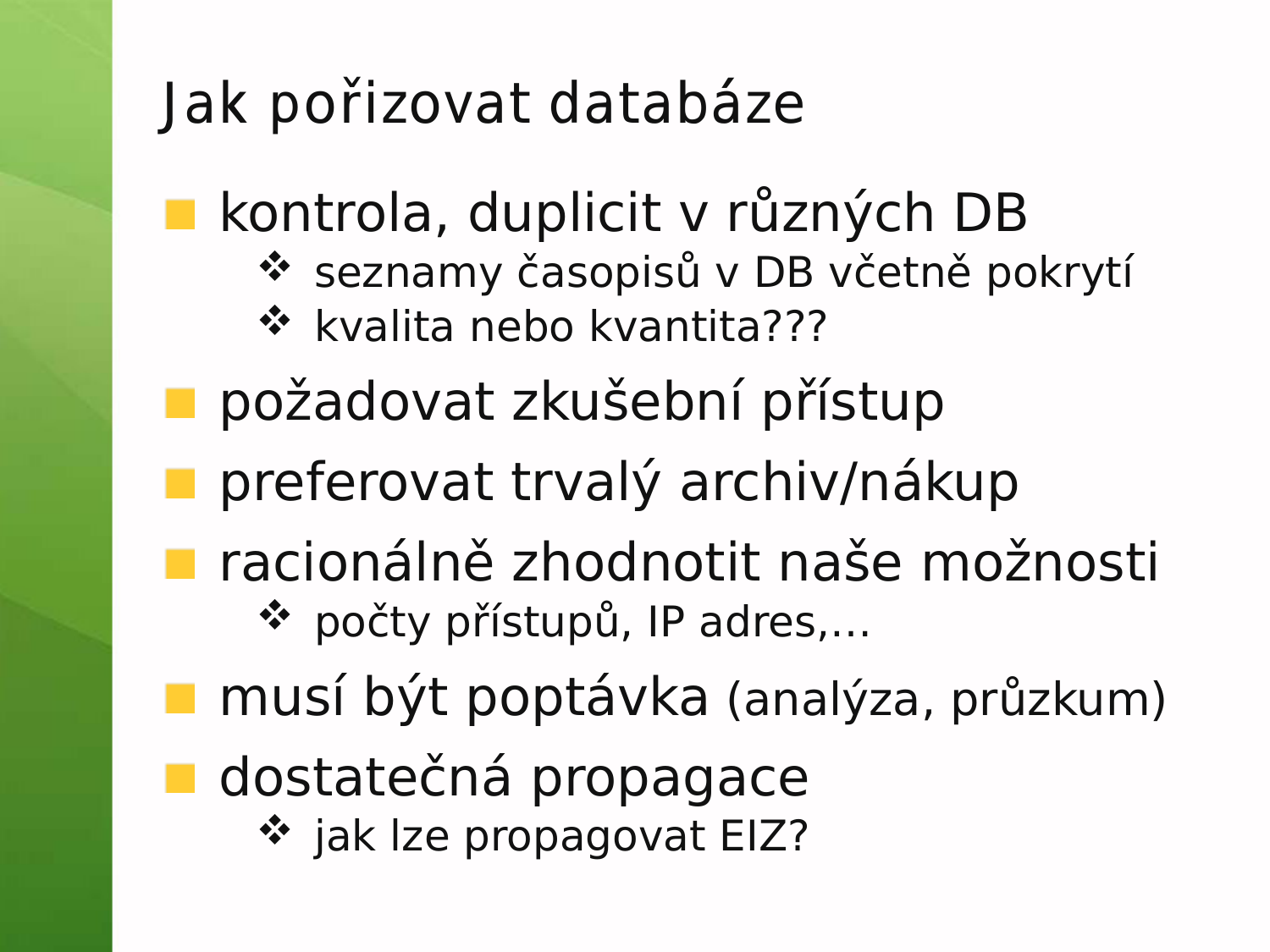

# Jak pořizovat databáze
kontrola, duplicit v různých DB
seznamy časopisů v DB včetně pokrytí
kvalita nebo kvantita???
požadovat zkušební přístup
preferovat trvalý archiv/nákup
racionálně zhodnotit naše možnosti
počty přístupů, IP adres,…
musí být poptávka (analýza, průzkum)
dostatečná propagace
jak lze propagovat EIZ?